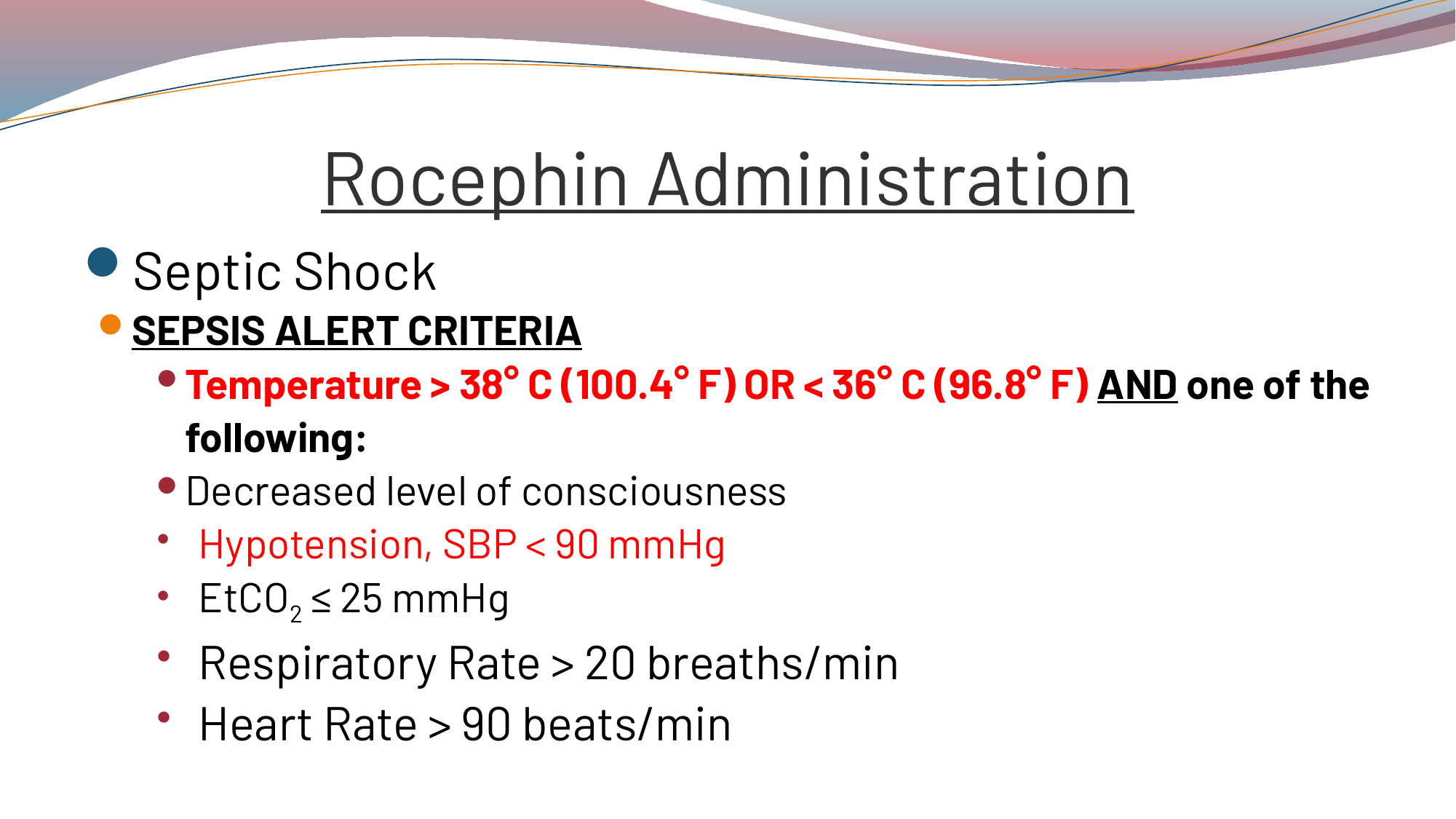

# Rocephin Administration
Septic Shock
SEPSIS ALERT CRITERIA
Temperature > 38° C (100.4° F) OR < 36° C (96.8° F) AND one of the following:
Decreased level of consciousness
Hypotension, SBP < 90 mmHg
EtCO2 ≤ 25 mmHg
Respiratory Rate > 20 breaths/min
Heart Rate > 90 beats/min